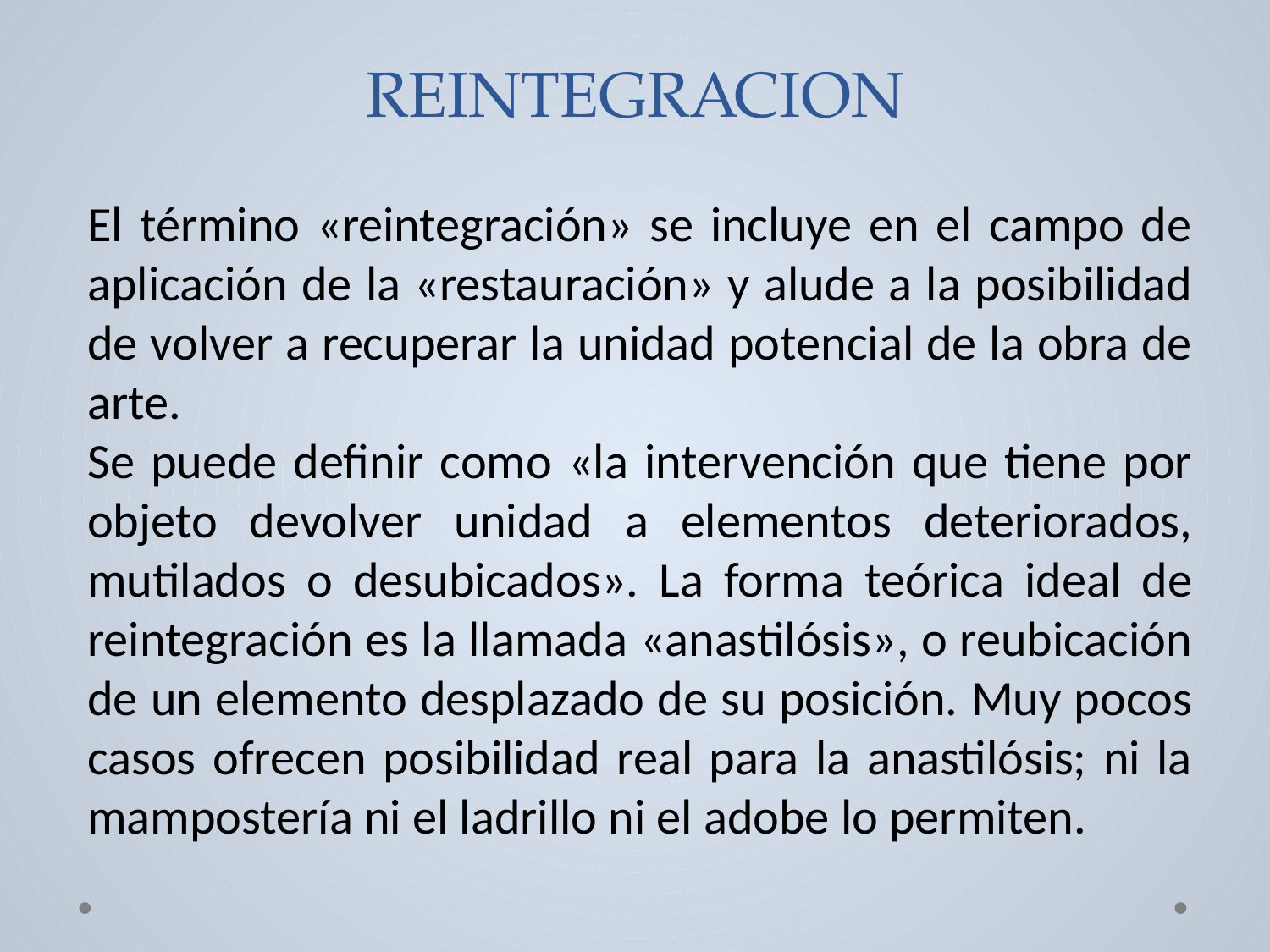

# REINTEGRACION
El término «reintegración» se incluye en el campo de aplicación de la «restauración» y alude a la posibilidad de volver a recuperar la unidad potencial de la obra de arte.
Se puede definir como «la intervención que tiene por objeto devolver unidad a elementos deteriorados, mutilados o desubicados». La forma teórica ideal de reintegración es la llamada «anastilósis», o reubicación de un elemento desplazado de su posición. Muy pocos casos ofrecen posibilidad real para la anastilósis; ni la mampostería ni el ladrillo ni el adobe lo permiten.